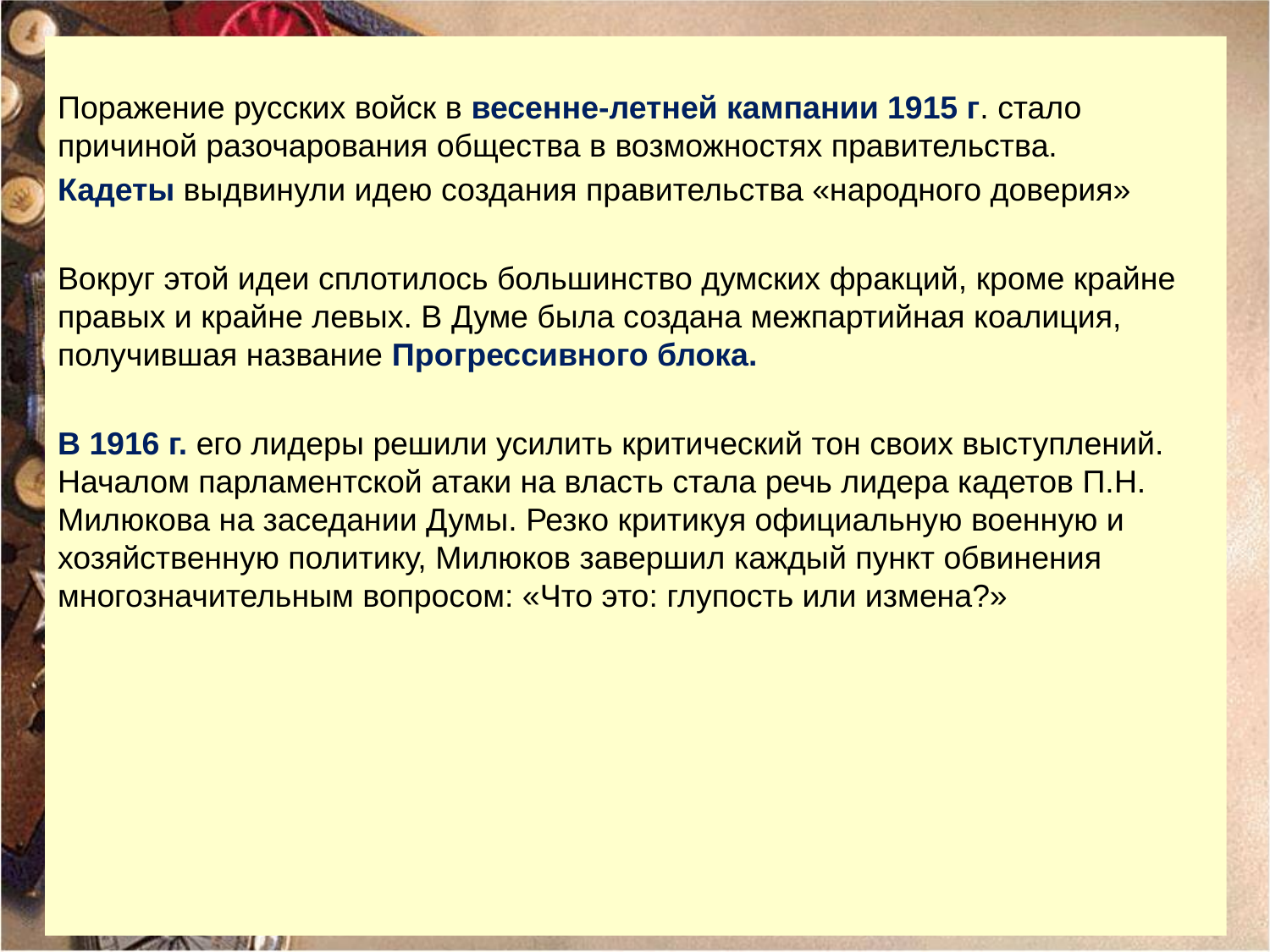

Поражение русских войск в весенне-летней кампании 1915 г. стало причиной разочарования общества в возможностях правительства.
Кадеты выдвинули идею создания правительства «народного доверия»

Вокруг этой идеи сплотилось большинство думских фракций, кроме крайне правых и крайне левых. В Думе была создана межпартийная коалиция, получившая название Прогрессивного блока.

В 1916 г. его лидеры решили усилить критический тон своих выступлений. Началом парламентской атаки на власть стала речь лидера кадетов П.Н. Милюкова на заседании Думы. Резко критикуя официальную военную и хозяйственную политику, Милюков завершил каждый пункт обвинения многозначительным вопросом: «Что это: глупость или измена?»